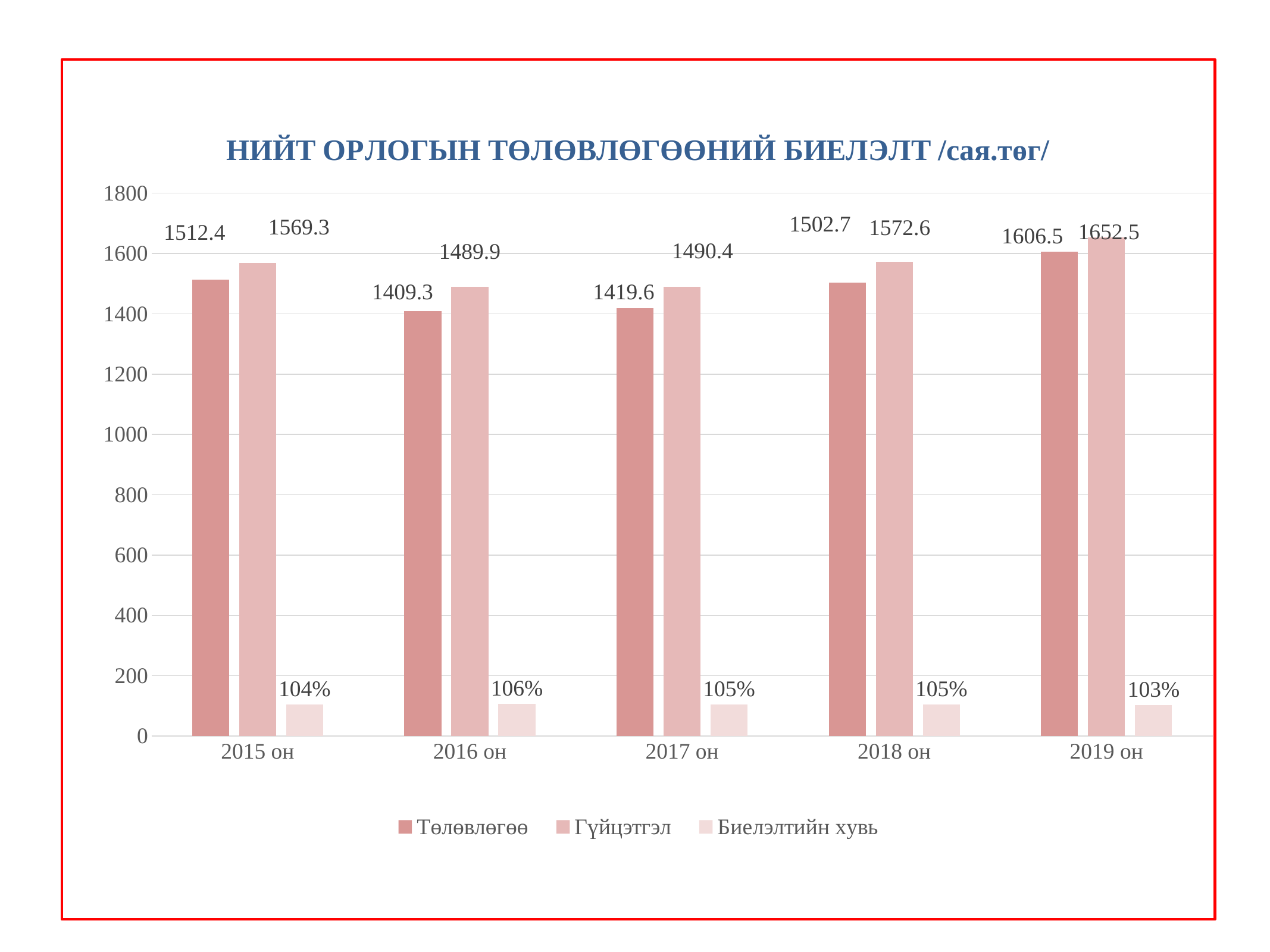

### Chart: НИЙТ ОРЛОГЫН ТӨЛӨВЛӨГӨӨНИЙ БИЕЛЭЛТ /сая.төг/

| Category | Төлөвлөгөө | Гүйцэтгэл | Биелэлтийн хувь |
|---|---|---|---|
| 2015 он | 1512.4 | 1569.3 | 104.0 |
| 2016 он | 1409.3 | 1489.9 | 106.0 |
| 2017 он | 1419.6 | 1490.4 | 105.0 |
| 2018 он | 1502.7 | 1572.6 | 105.0 |
| 2019 он | 1606.5 | 1652.5 | 103.0 |